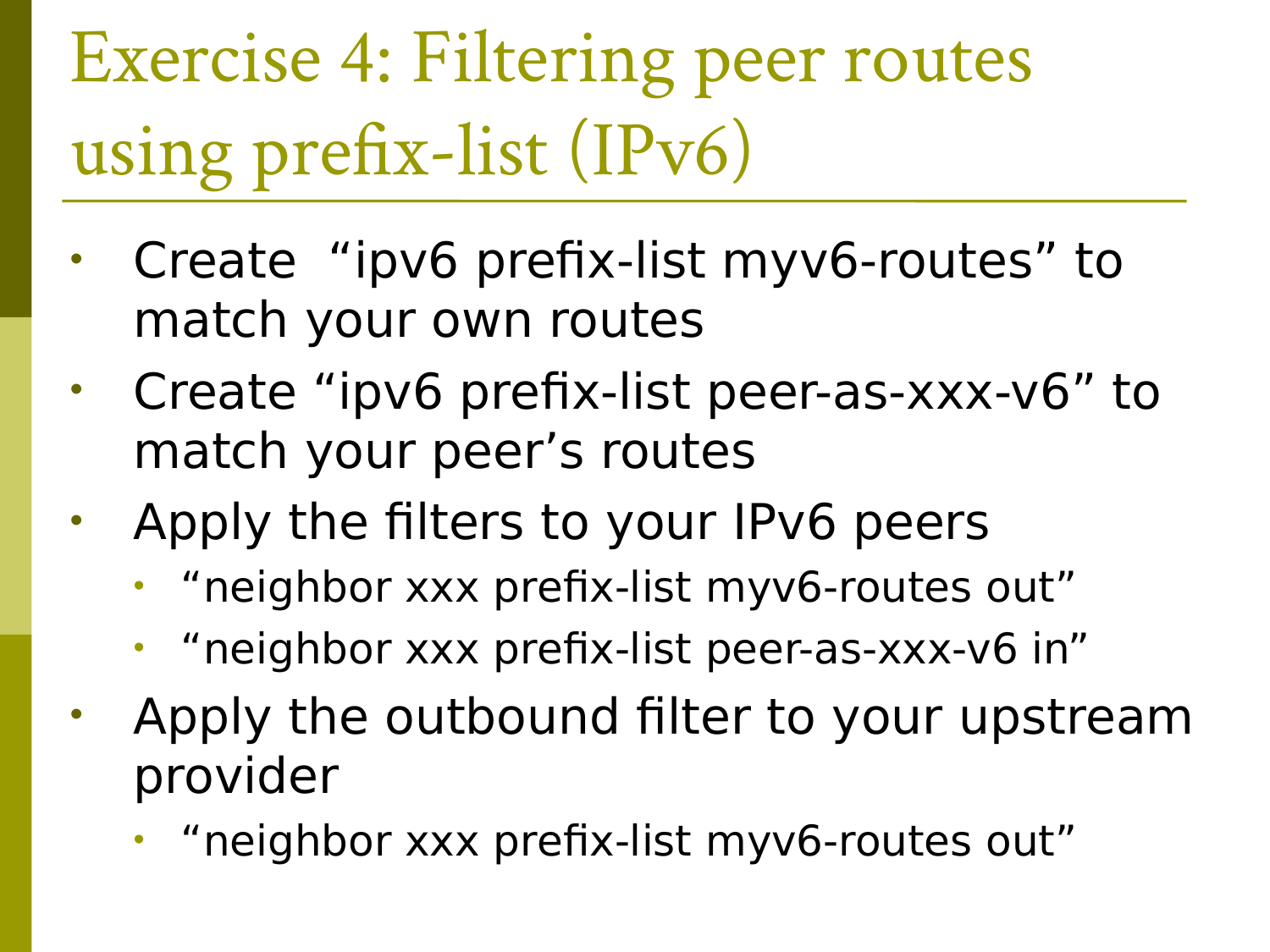

# Exercise 4: Filtering peer routes using prefix-list (IPv6)
Create  “ipv6 prefix-list myv6-routes” to match your own routes
Create “ipv6 prefix-list peer-as-xxx-v6” to match your peer’s routes
Apply the filters to your IPv6 peers
“neighbor xxx prefix-list myv6-routes out”
“neighbor xxx prefix-list peer-as-xxx-v6 in”
Apply the outbound filter to your upstream provider
“neighbor xxx prefix-list myv6-routes out”